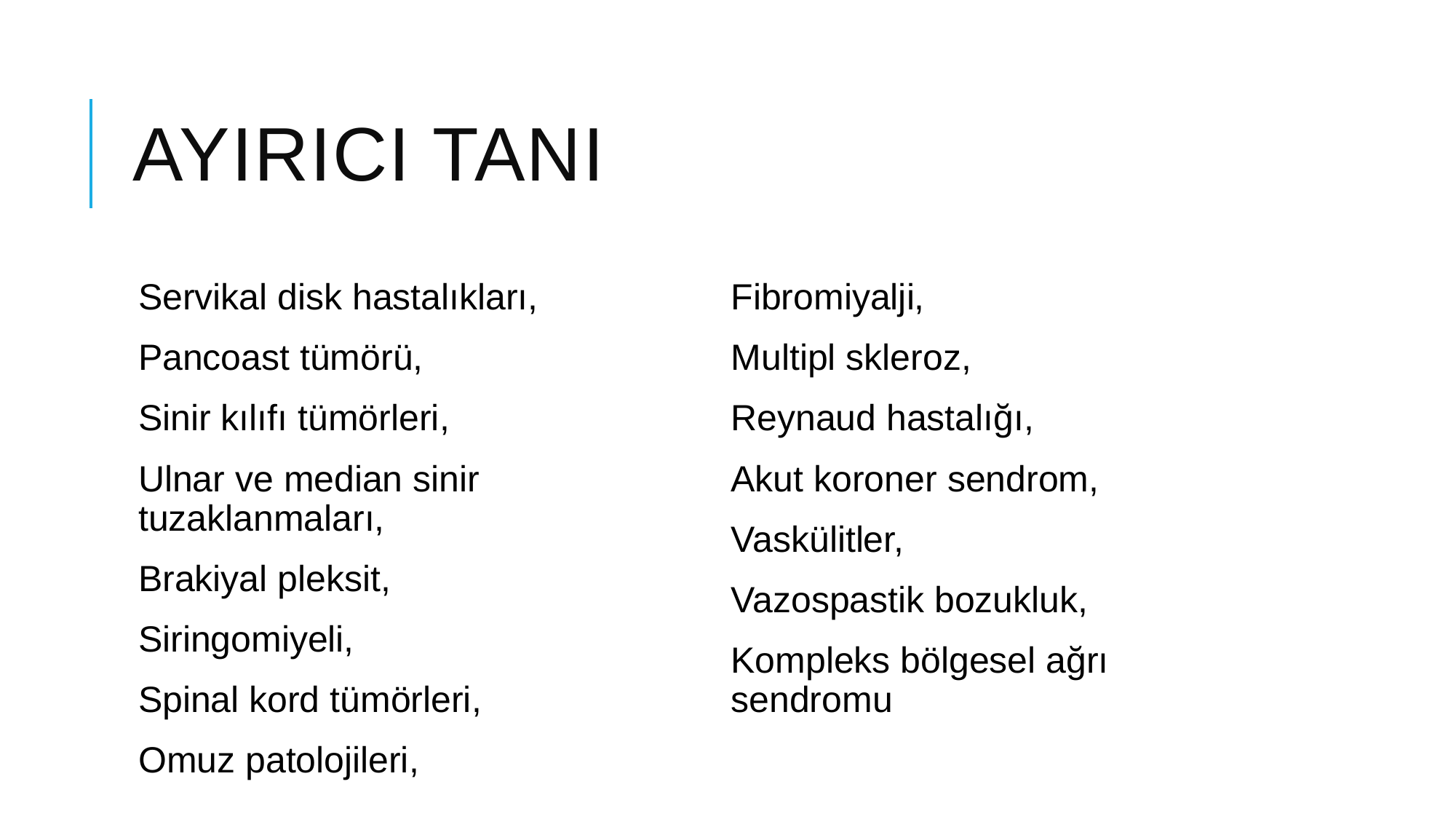

# AYIRICI TANI
Servikal disk hastalıkları,
Pancoast tümörü,
Sinir kılıfı tümörleri,
Ulnar ve median sinir tuzaklanmaları,
Brakiyal pleksit,
Siringomiyeli,
Spinal kord tümörleri,
Omuz patolojileri,

Fibromiyalji,
Multipl skleroz,
Reynaud hastalığı,
Akut koroner sendrom,
Vaskülitler,
Vazospastik bozukluk,
Kompleks bölgesel ağrı sendromu